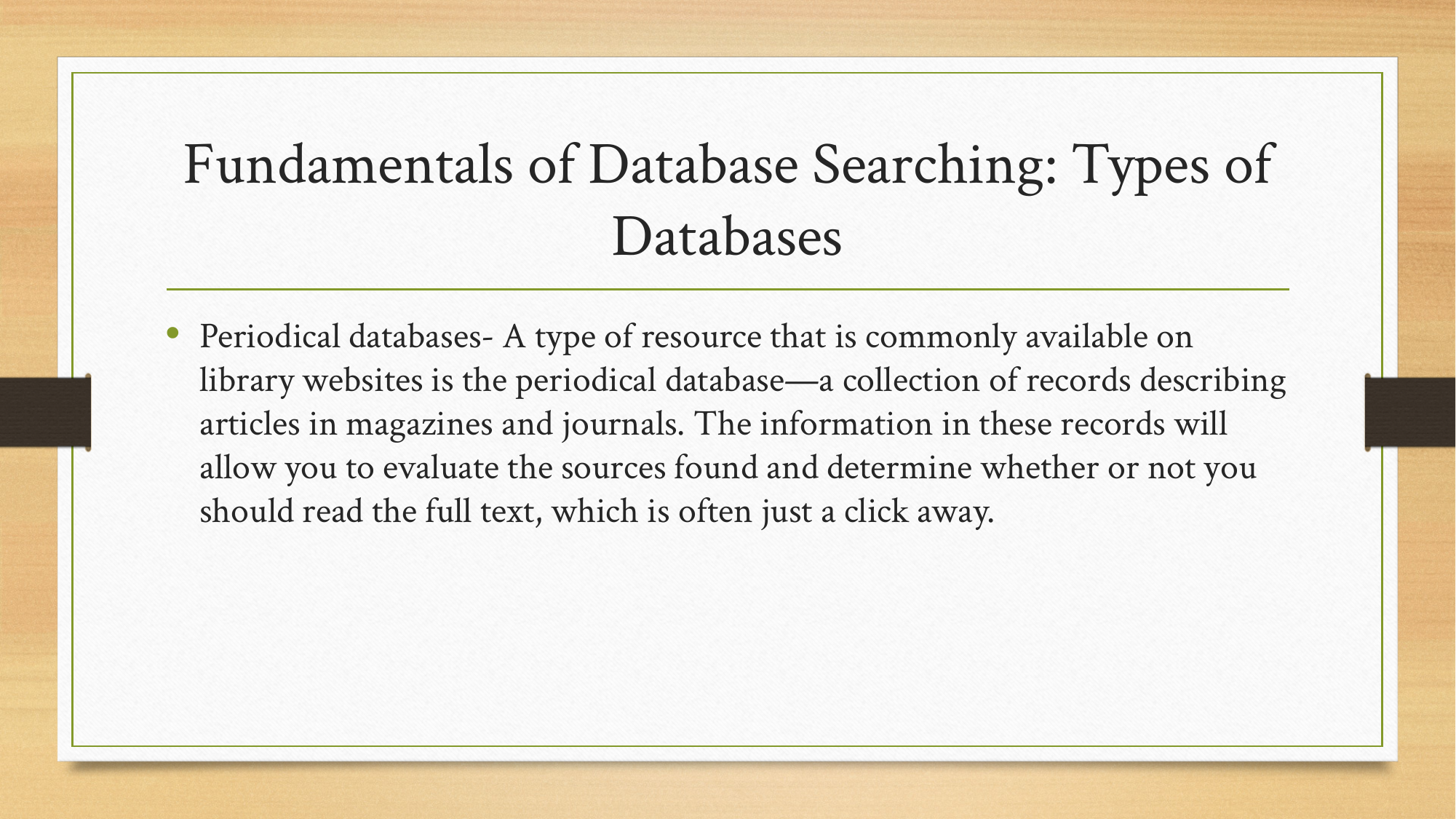

# Fundamentals of Database Searching: Types of Databases
Periodical databases- A type of resource that is commonly available on library websites is the periodical database—a collection of records describing articles in magazines and journals. The information in these records will allow you to evaluate the sources found and determine whether or not you should read the full text, which is often just a click away.